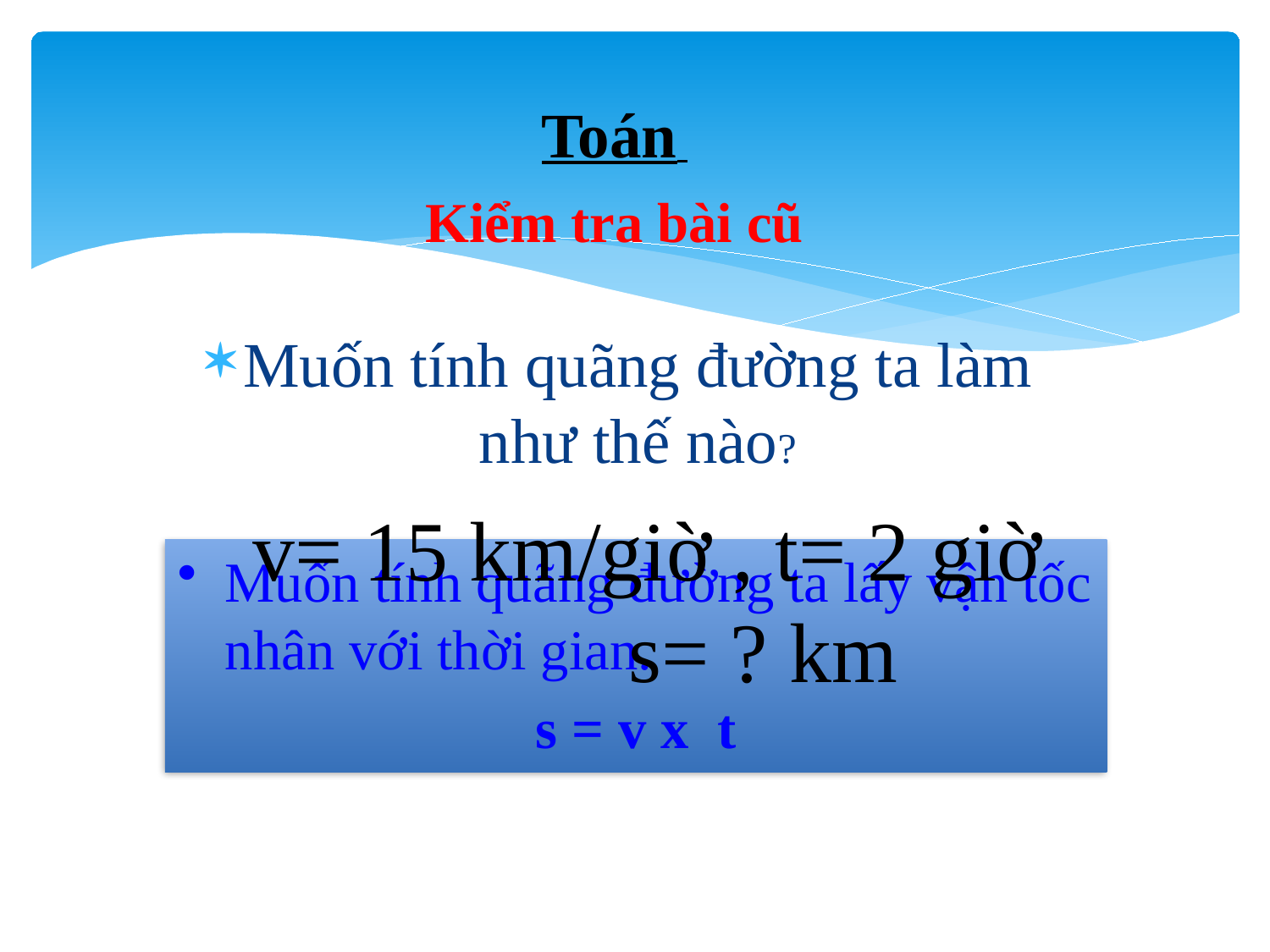

Toán
Kiểm tra bài cũ
Muốn tính quãng đường ta làm như thế nào?
  v= 15 km/giờ , t= 2 giờ              s= ? km
Muốn tính quãng đường ta lấy vận tốc nhân với thời gian.
s = v x  t